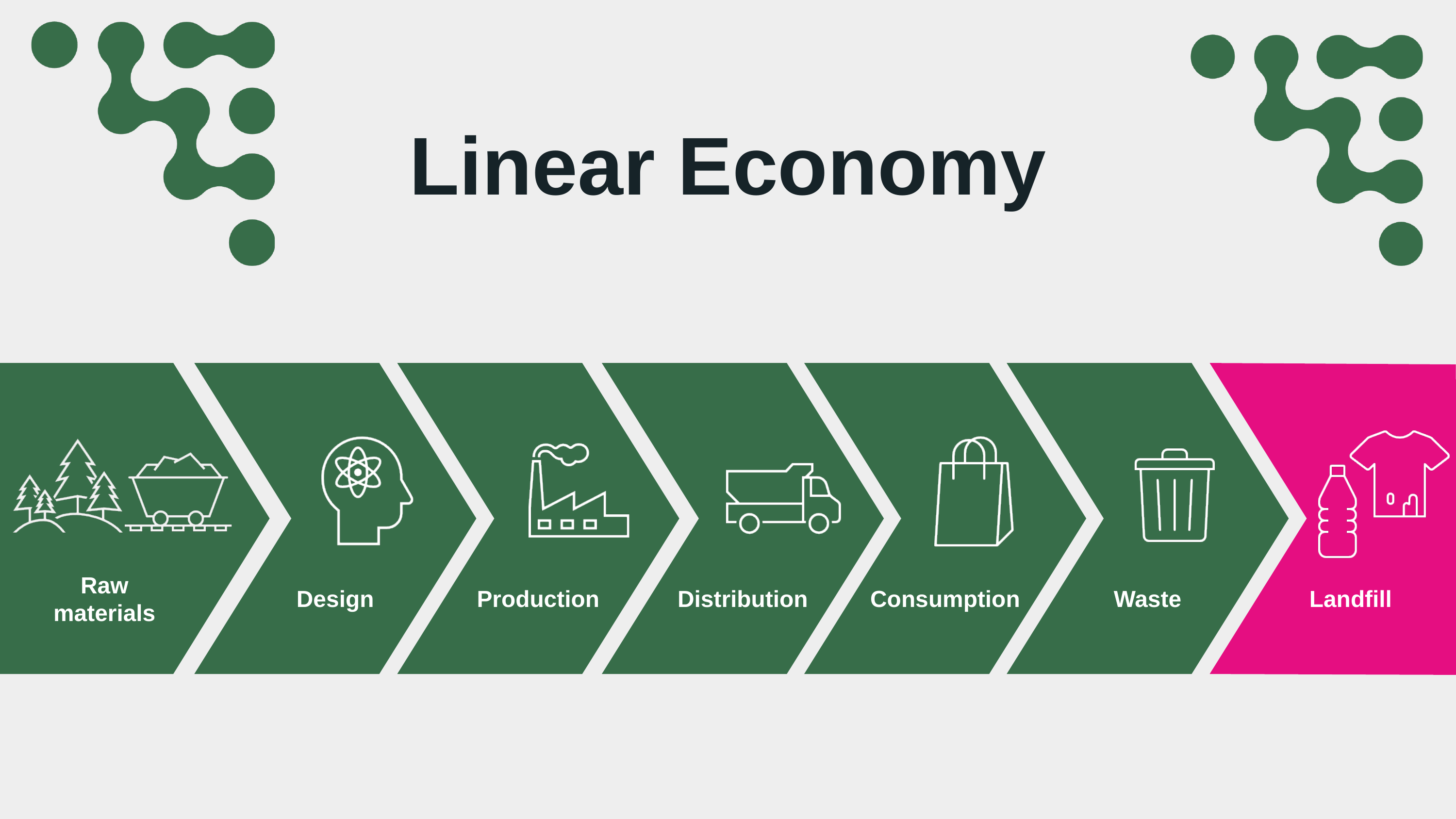

Linear Economy

Raw
materials
Design
Production
Distribution
Consumption
Waste
Landfill